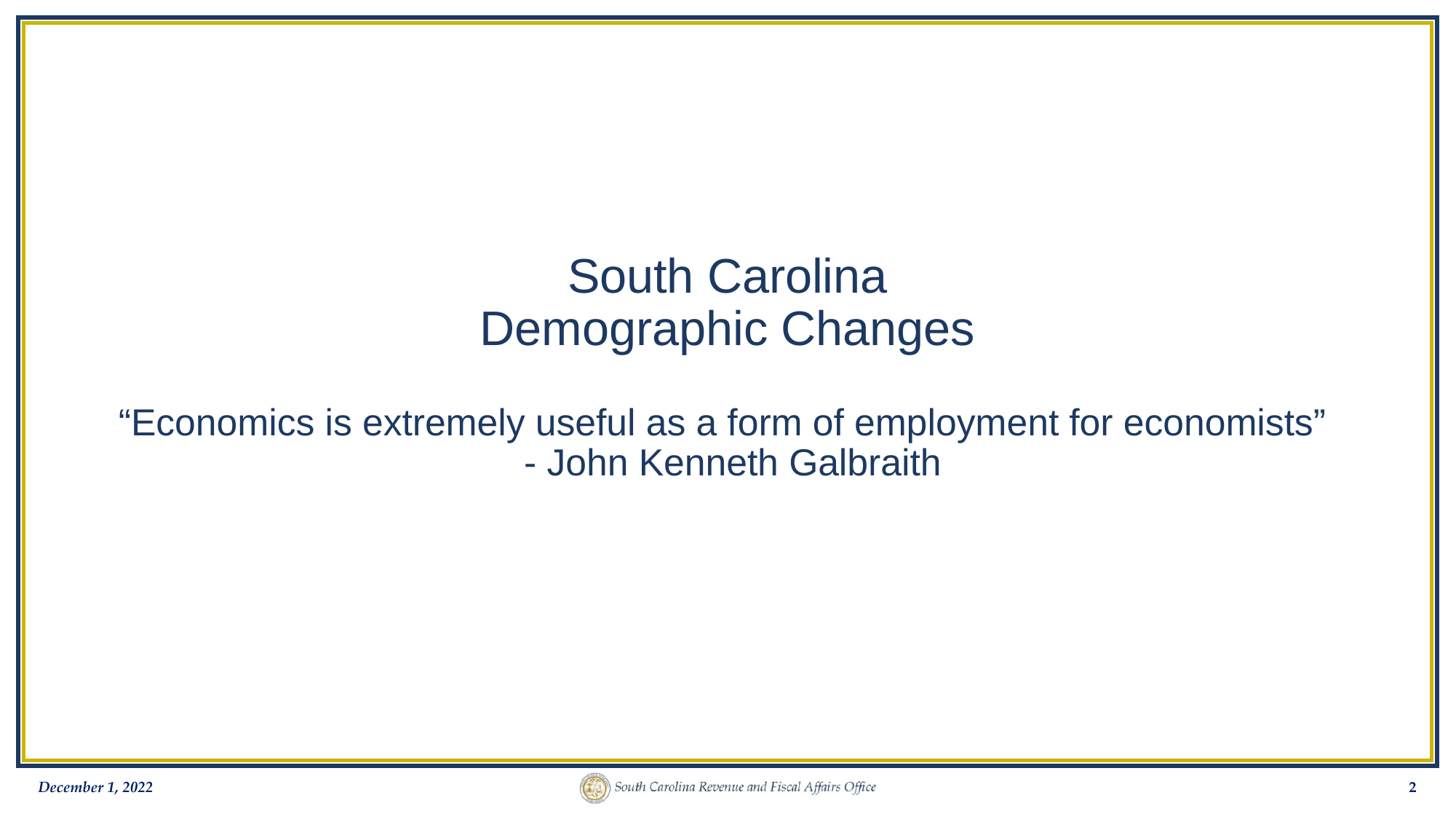

# South Carolina Demographic Changes “Economics is extremely useful as a form of employment for economists” - John Kenneth Galbraith
December 1, 2022
2